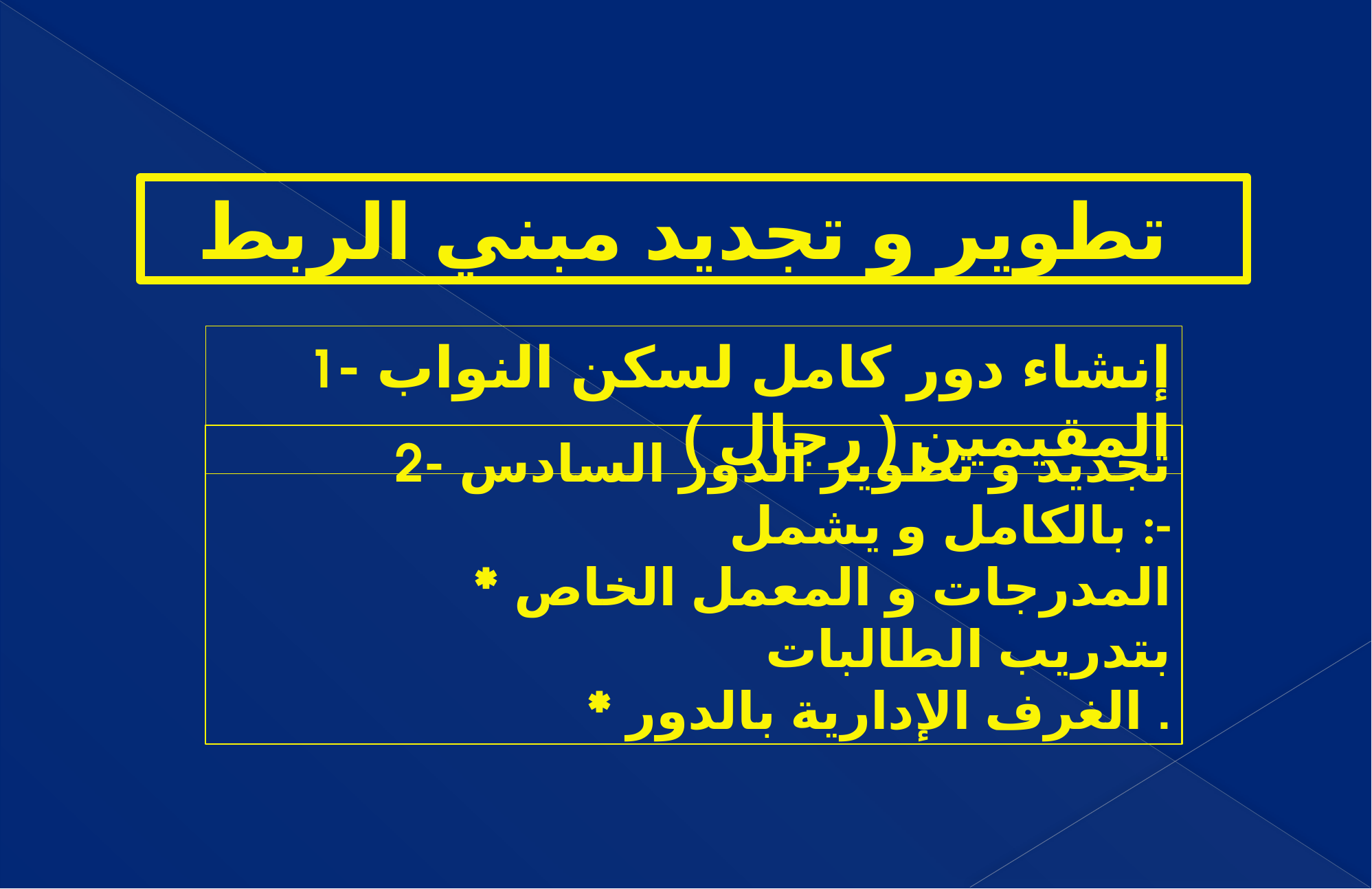

تطوير و تجديد مبني الربط
1- إنشاء دور كامل لسكن النواب المقيمين ( رجال )
2- تجديد و تطوير الدور السادس بالكامل و يشمل :-
     * المدرجات و المعمل الخاص بتدريب الطالبات
     * الغرف الإدارية بالدور .